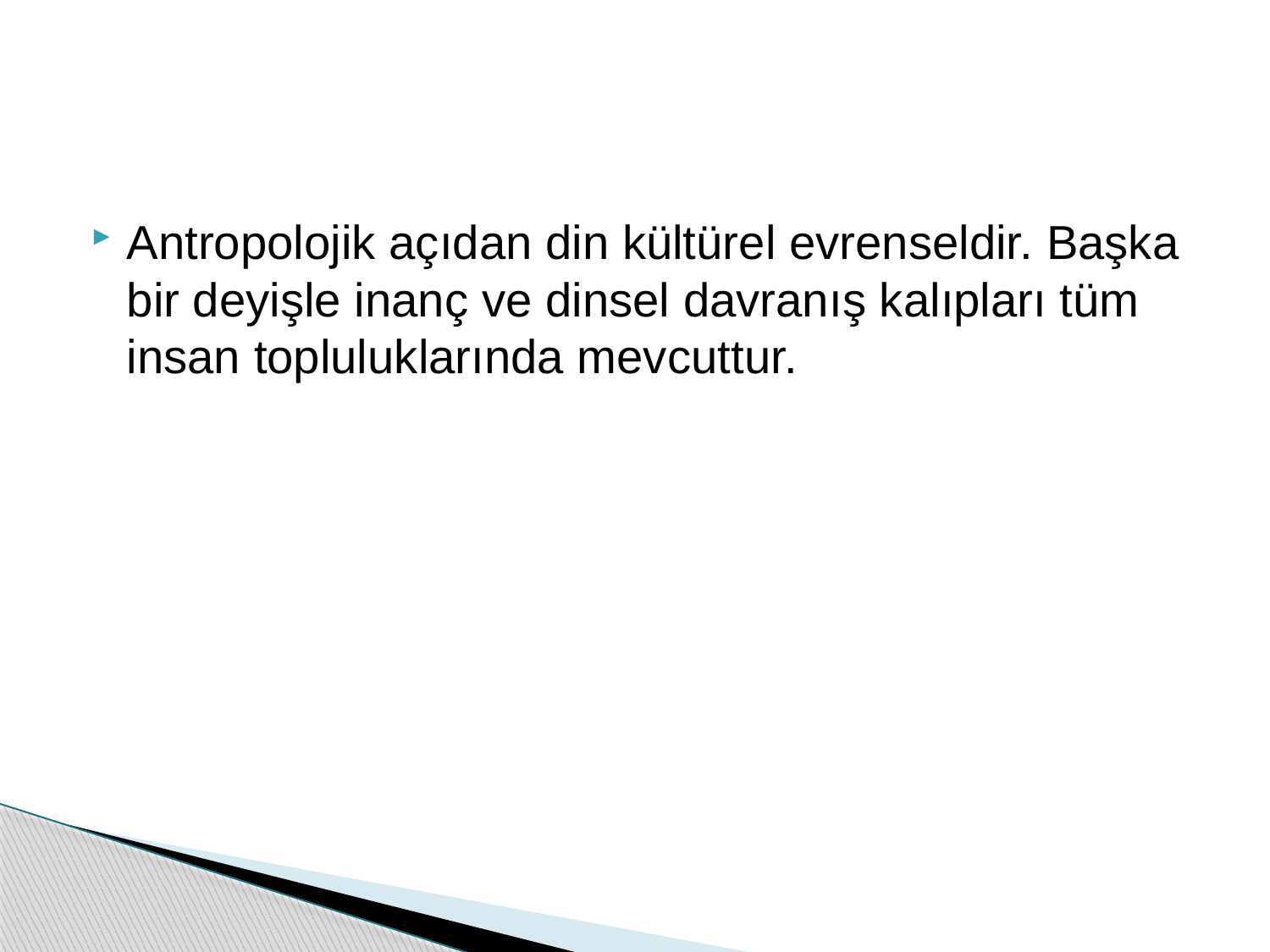

#
Antropolojik açıdan din kültürel evrenseldir. Başka bir deyişle inanç ve dinsel davranış kalıpları tüm insan topluluklarında mevcuttur.